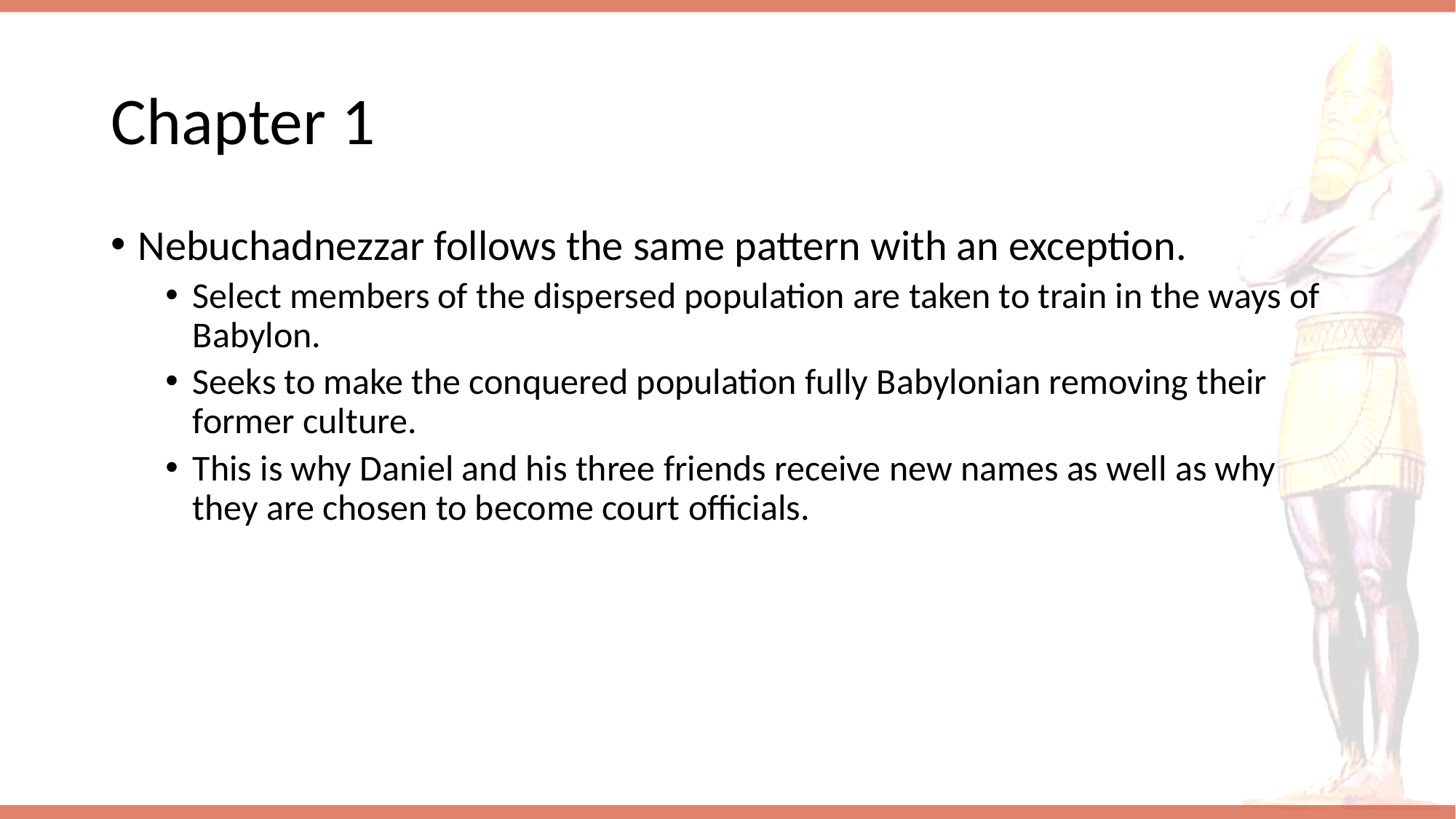

# Chapter 1
Nebuchadnezzar follows the same pattern with an exception.
Select members of the dispersed population are taken to train in the ways of Babylon.
Seeks to make the conquered population fully Babylonian removing their former culture.
This is why Daniel and his three friends receive new names as well as why they are chosen to become court officials.